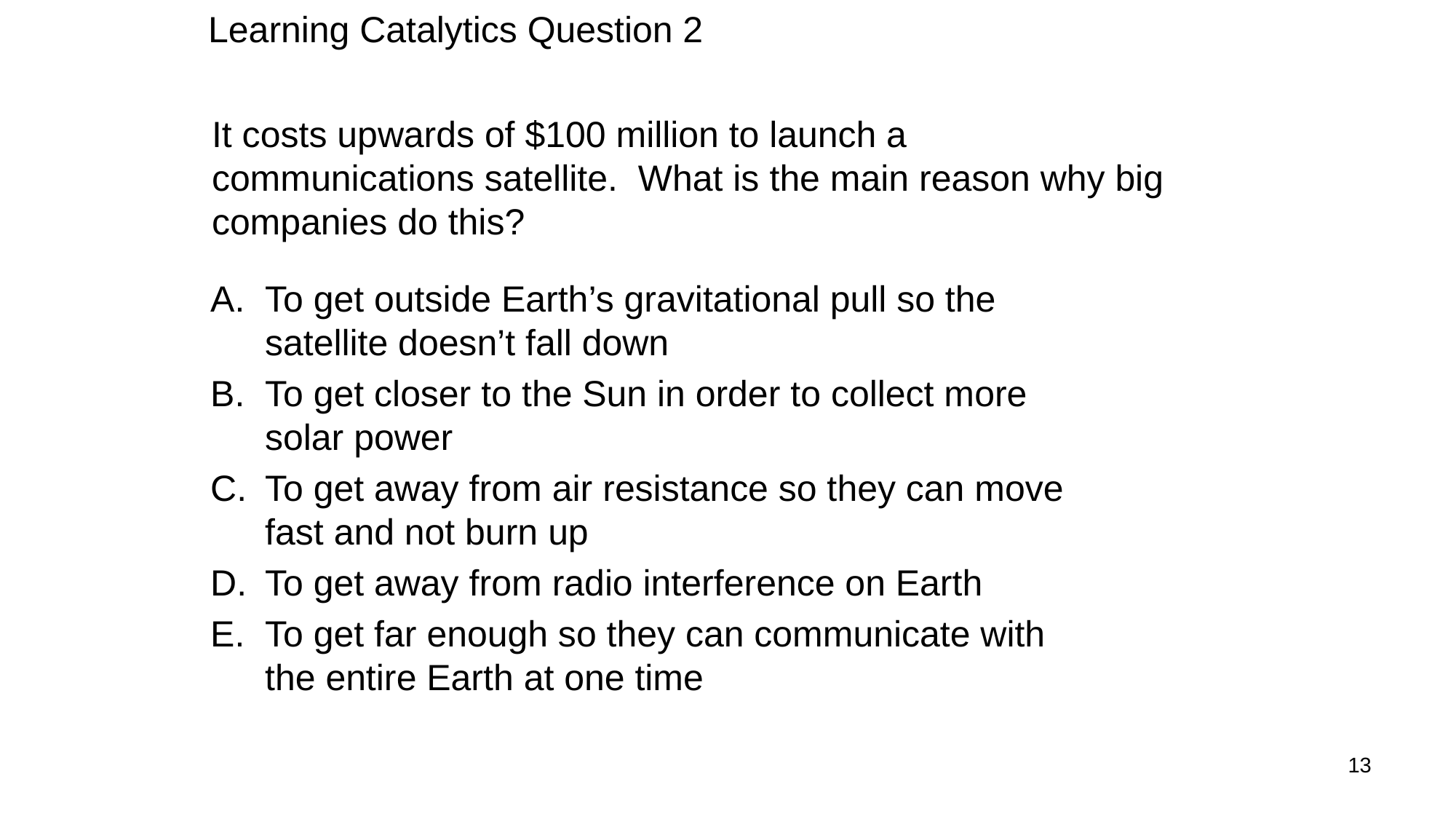

Learning Catalytics Question 2
# It costs upwards of $100 million to launch a communications satellite.  What is the main reason why big companies do this?
To get outside Earth’s gravitational pull so the satellite doesn’t fall down
To get closer to the Sun in order to collect more solar power
To get away from air resistance so they can move fast and not burn up
To get away from radio interference on Earth
To get far enough so they can communicate with the entire Earth at one time

13